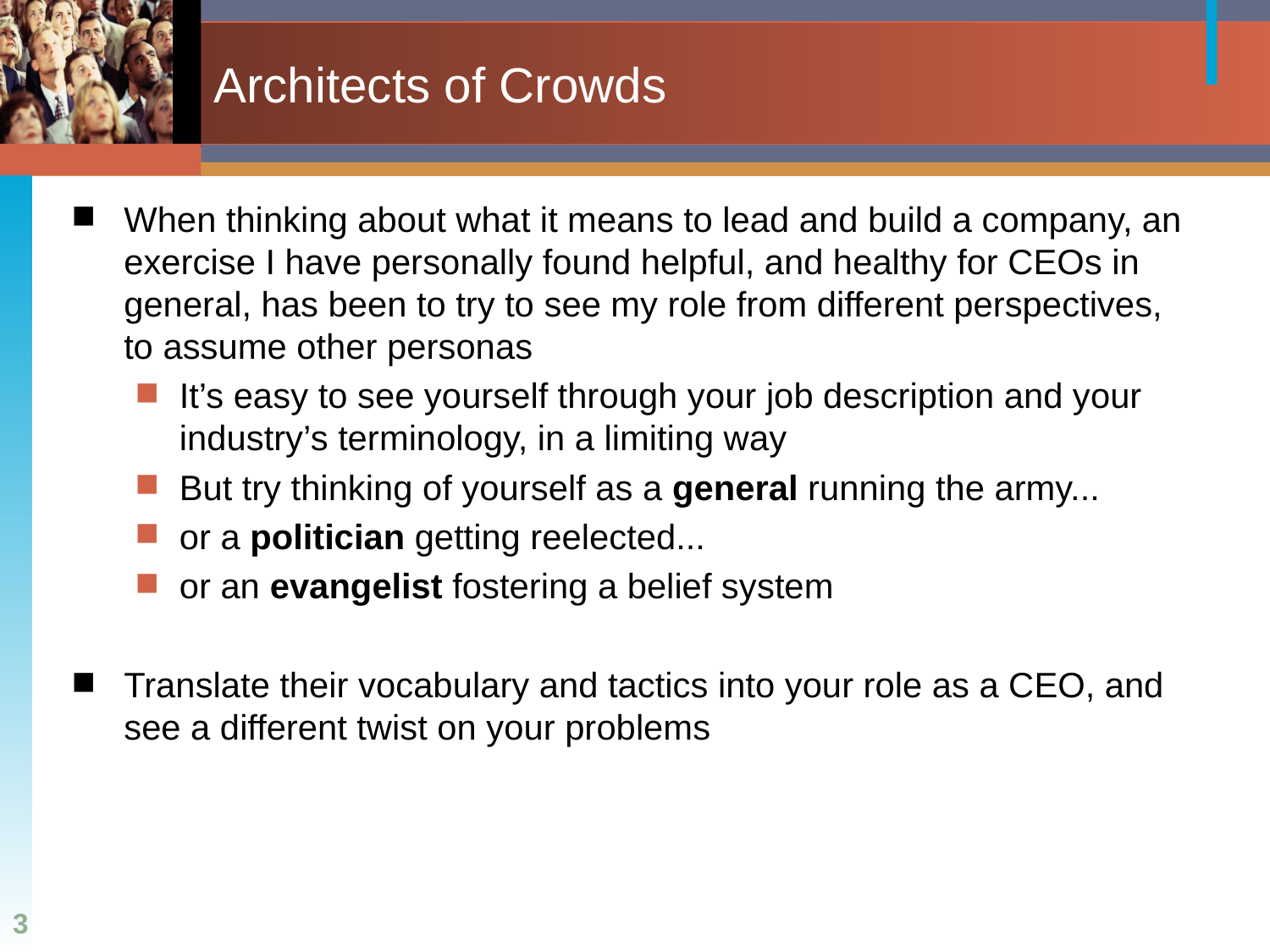

# Architects of Crowds
When thinking about what it means to lead and build a company, an exercise I have personally found helpful, and healthy for CEOs in general, has been to try to see my role from different perspectives, to assume other personas
It’s easy to see yourself through your job description and your industry’s terminology, in a limiting way
But try thinking of yourself as a general running the army...
or a politician getting reelected...
or an evangelist fostering a belief system

Translate their vocabulary and tactics into your role as a CEO, and see a different twist on your problems
3